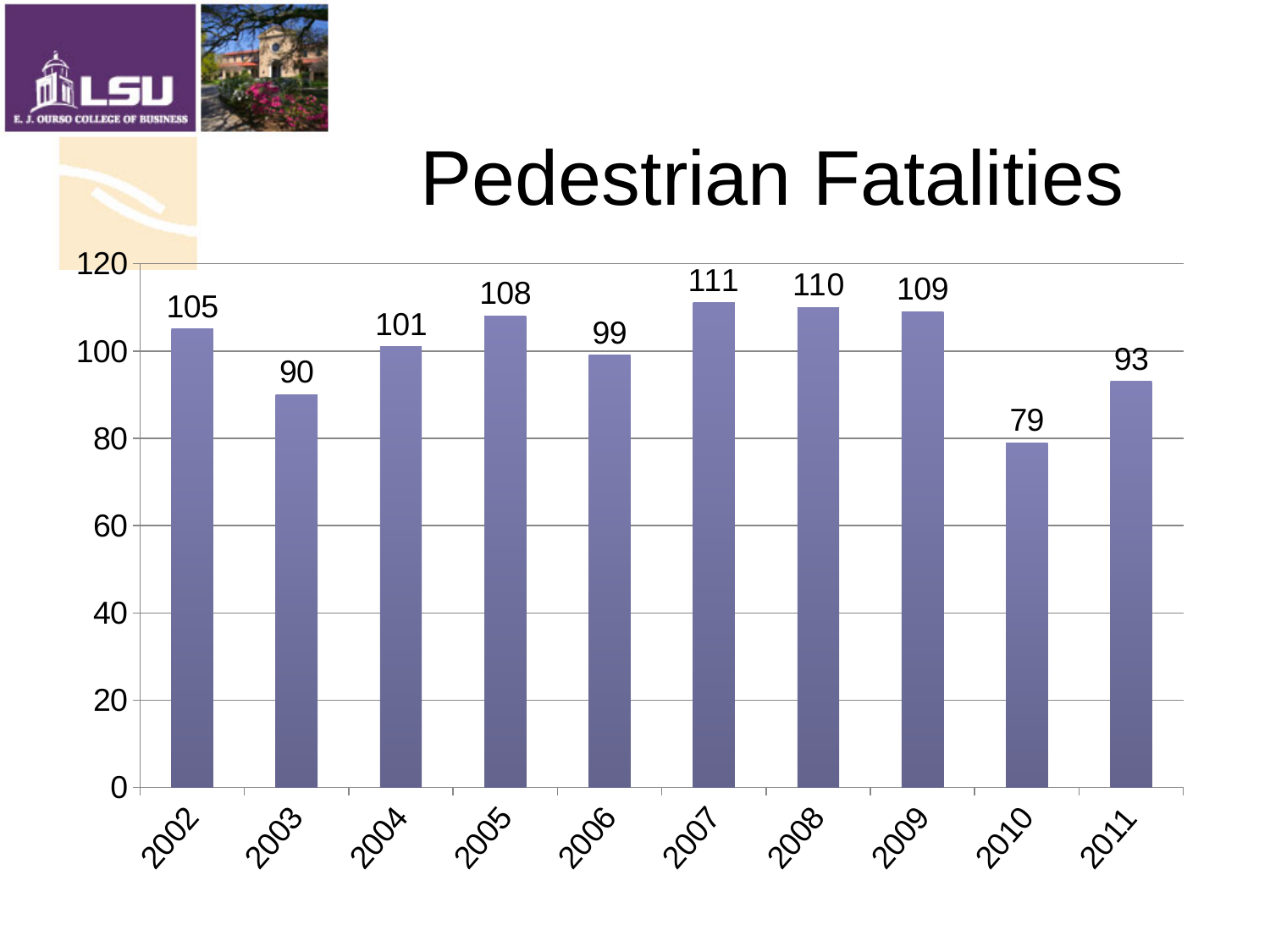

# Pedestrian Fatalities

### Chart

| Category |  |
|---|---|
| 2002 | 105.0 |
| 2003 | 90.0 |
| 2004 | 101.0 |
| 2005 | 108.0 |
| 2006 | 99.0 |
| 2007 | 111.0 |
| 2008 | 110.0 |
| 2009 | 109.0 |
| 2010 | 79.0 |
| 2011 | 93.0 |